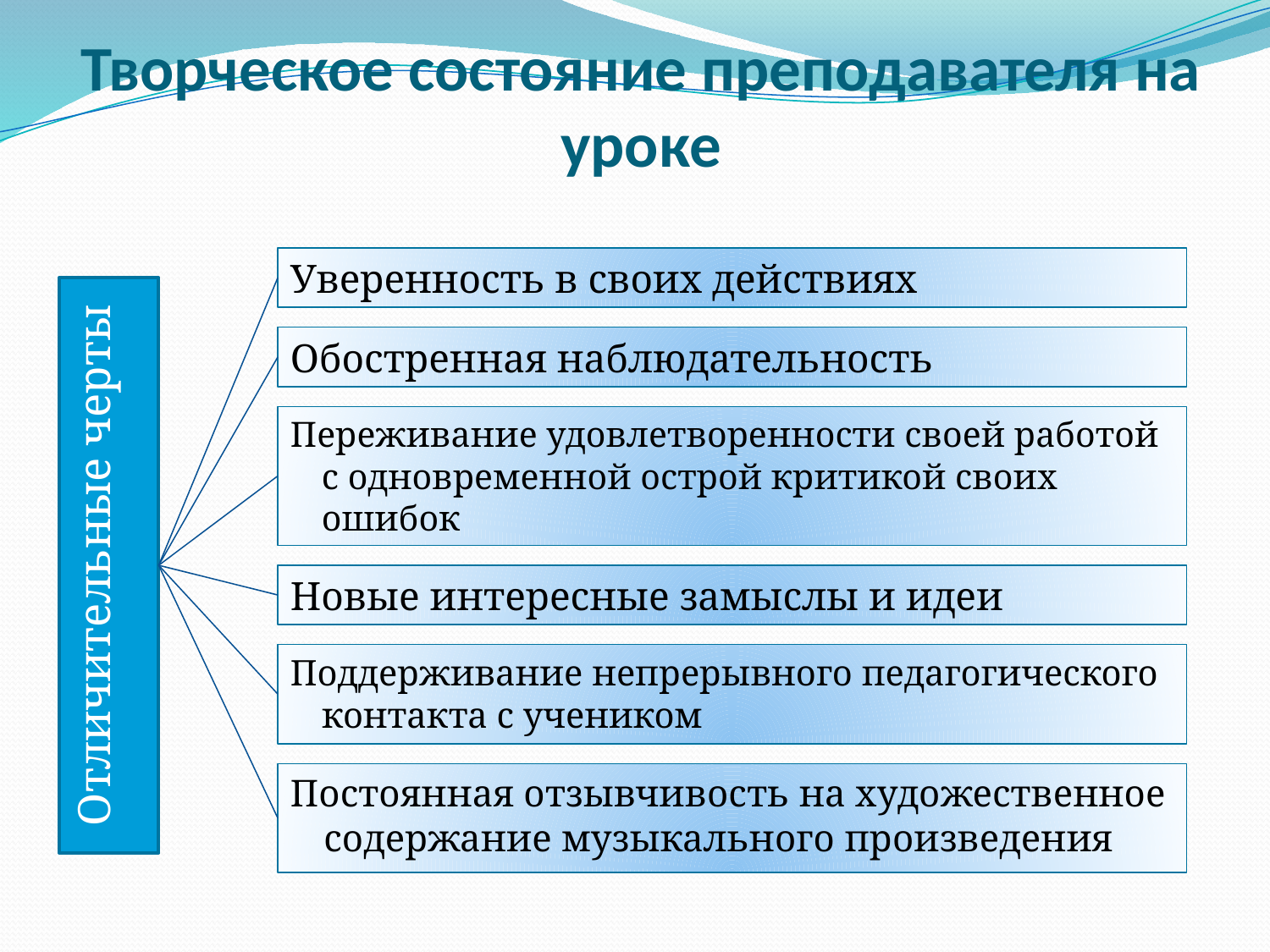

# Творческое состояние преподавателя на уроке
Уверенность в своих действиях
Обостренная наблюдательность
Переживание удовлетворенности своей работой с одновременной острой критикой своих ошибок
Отличительные черты
Новые интересные замыслы и идеи
Поддерживание непрерывного педагогического контакта с учеником
Постоянная отзывчивость на художественное содержание музыкального произведения